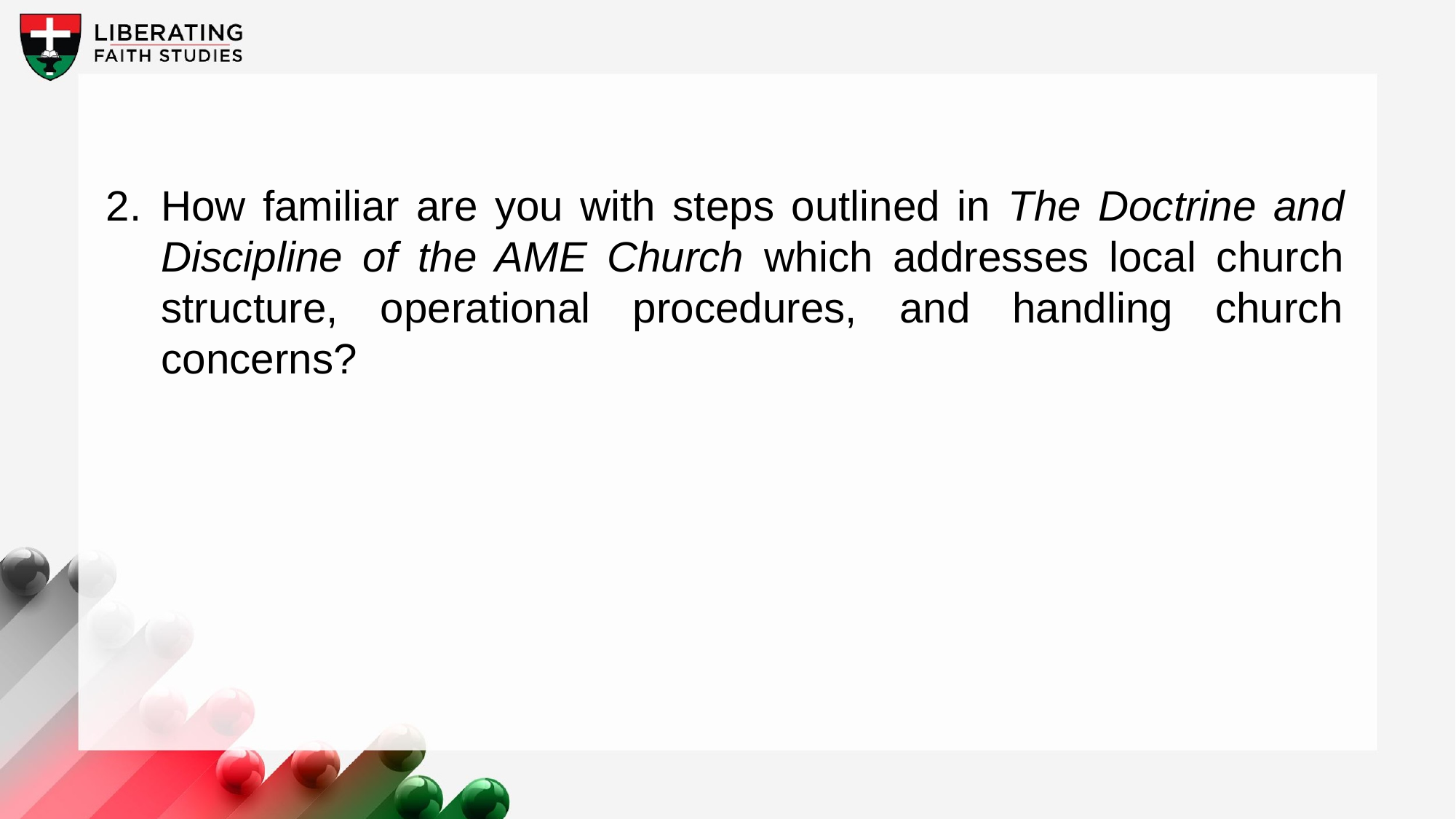

2.	How familiar are you with steps outlined in The Doctrine and Discipline of the AME Church which addresses local church structure, operational procedures, and handling church concerns?